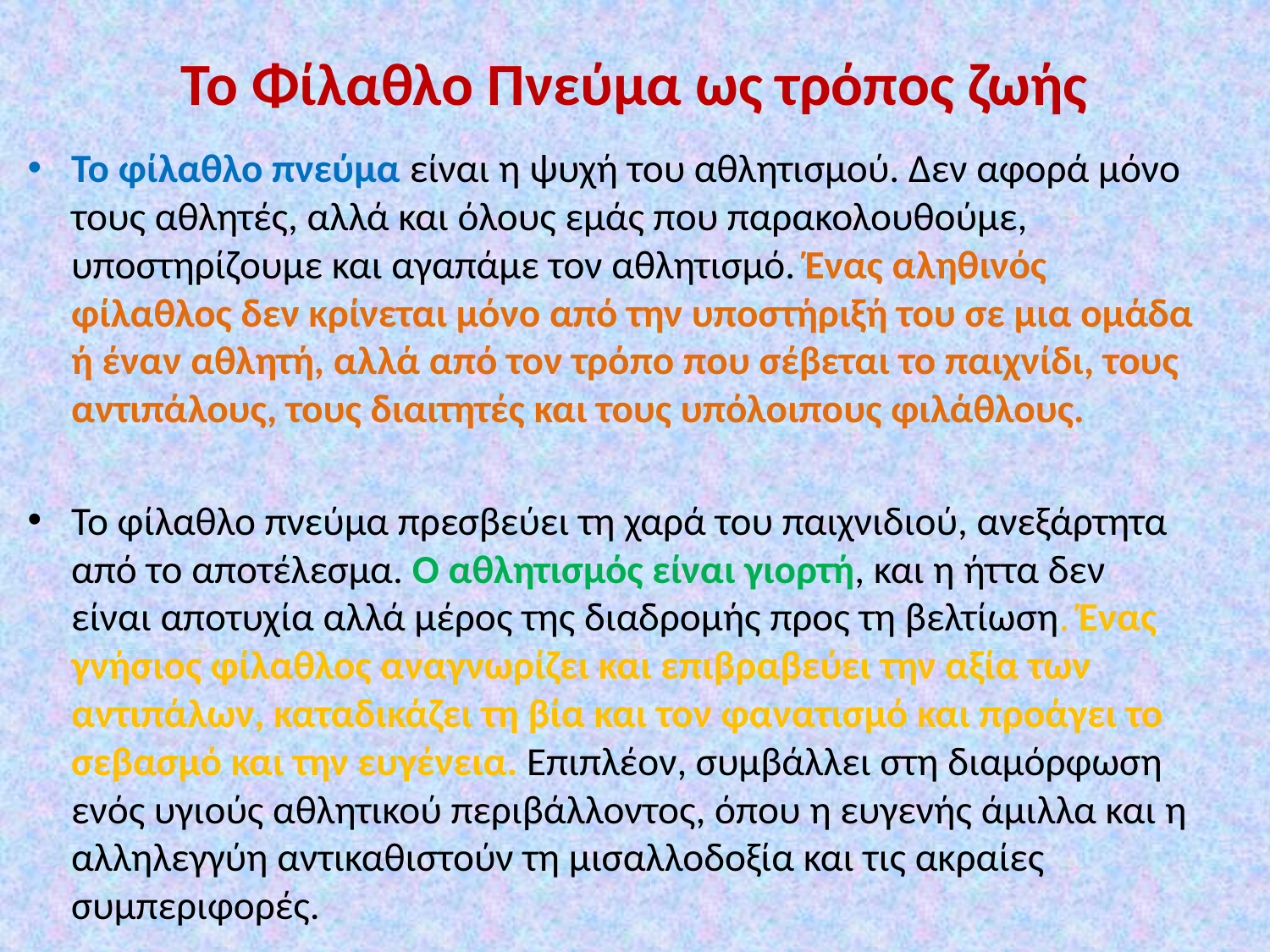

# Το Φίλαθλο Πνεύμα ως τρόπος ζωής
Το φίλαθλο πνεύμα είναι η ψυχή του αθλητισμού. Δεν αφορά μόνο τους αθλητές, αλλά και όλους εμάς που παρακολουθούμε, υποστηρίζουμε και αγαπάμε τον αθλητισμό. Ένας αληθινός φίλαθλος δεν κρίνεται μόνο από την υποστήριξή του σε μια ομάδα ή έναν αθλητή, αλλά από τον τρόπο που σέβεται το παιχνίδι, τους αντιπάλους, τους διαιτητές και τους υπόλοιπους φιλάθλους.

Το φίλαθλο πνεύμα πρεσβεύει τη χαρά του παιχνιδιού, ανεξάρτητα από το αποτέλεσμα. Ο αθλητισμός είναι γιορτή, και η ήττα δεν είναι αποτυχία αλλά μέρος της διαδρομής προς τη βελτίωση. Ένας γνήσιος φίλαθλος αναγνωρίζει και επιβραβεύει την αξία των αντιπάλων, καταδικάζει τη βία και τον φανατισμό και προάγει το σεβασμό και την ευγένεια. Επιπλέον, συμβάλλει στη διαμόρφωση ενός υγιούς αθλητικού περιβάλλοντος, όπου η ευγενής άμιλλα και η αλληλεγγύη αντικαθιστούν τη μισαλλοδοξία και τις ακραίες συμπεριφορές.